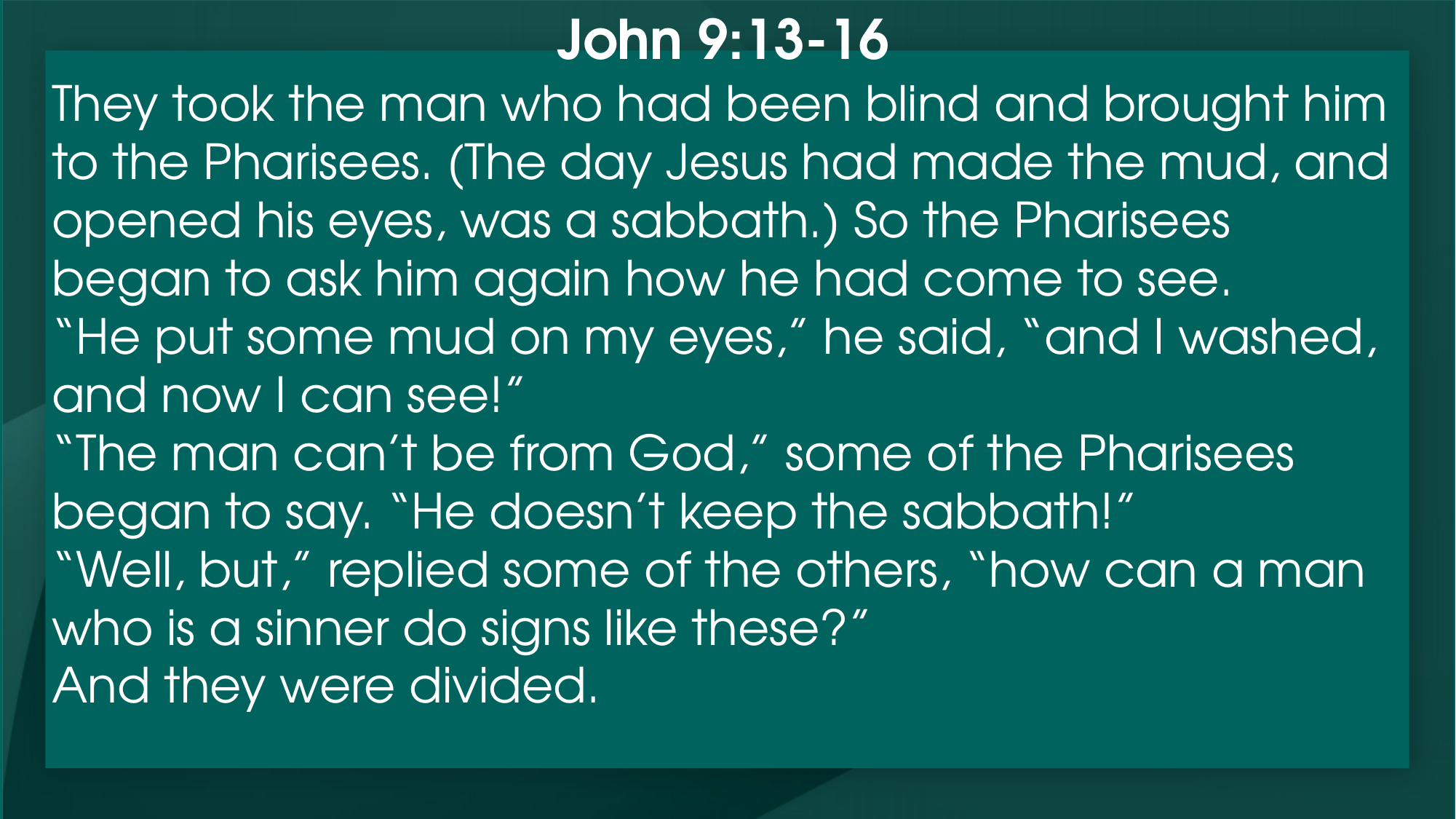

# John 9:13-16
They took the man who had been blind and brought him to the Pharisees. (The day Jesus had made the mud, and opened his eyes, was a sabbath.) So the Pharisees began to ask him again how he had come to see.
“He put some mud on my eyes,” he said, “and I washed, and now I can see!”
“The man can’t be from God,” some of the Pharisees began to say. “He doesn’t keep the sabbath!”
“Well, but,” replied some of the others, “how can a man who is a sinner do signs like these?”
And they were divided.